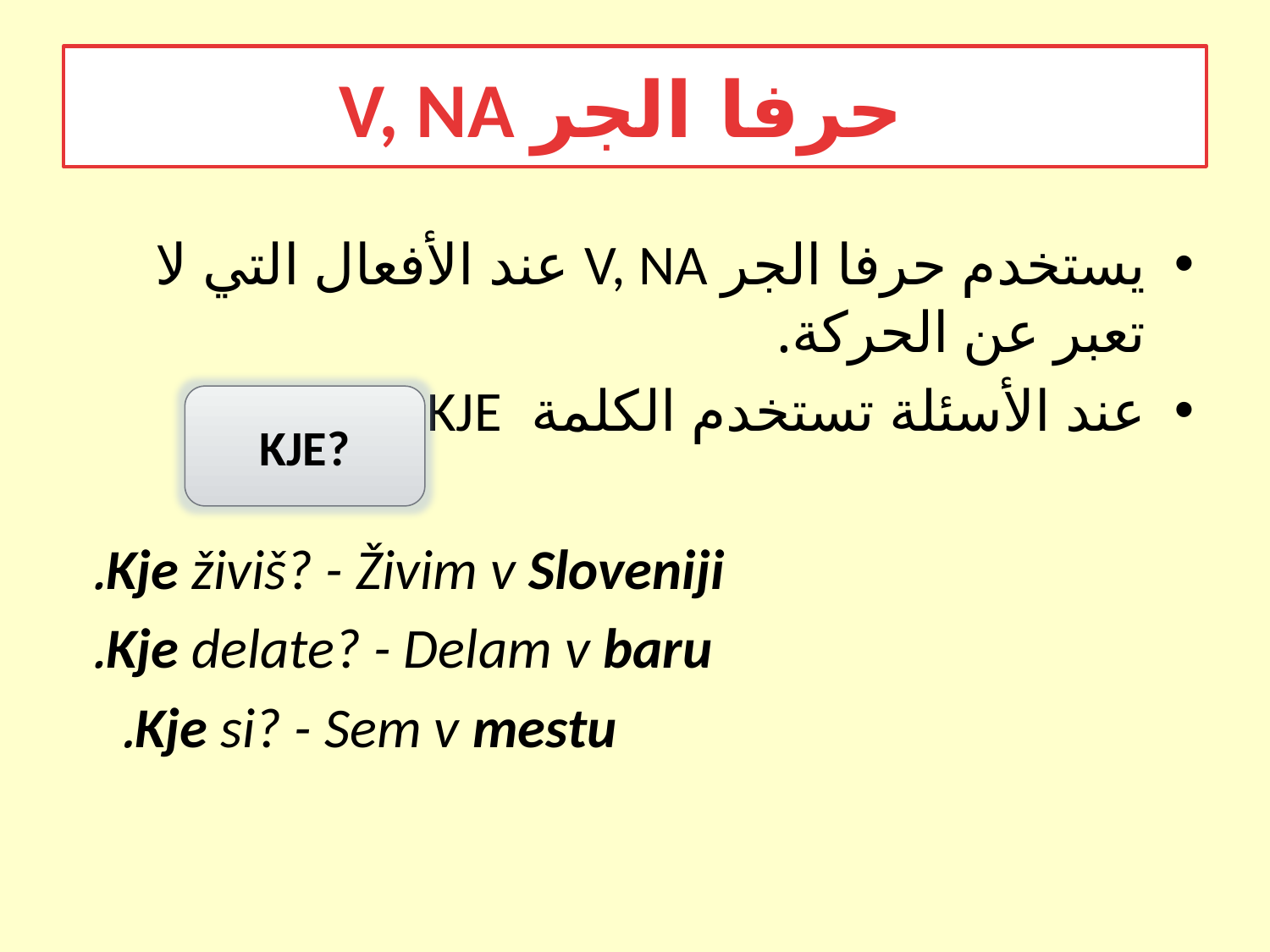

V, NA حرفا الجر
يستخدم حرفا الجر V, NA عند الأفعال التي لا تعبر عن الحركة.
عند الأسئلة تستخدم الكلمة  KJE

           Kje živiš? - Živim v Sloveniji.
           Kje delate? - Delam v baru.
           Kje si? - Sem v mestu.
KJE?